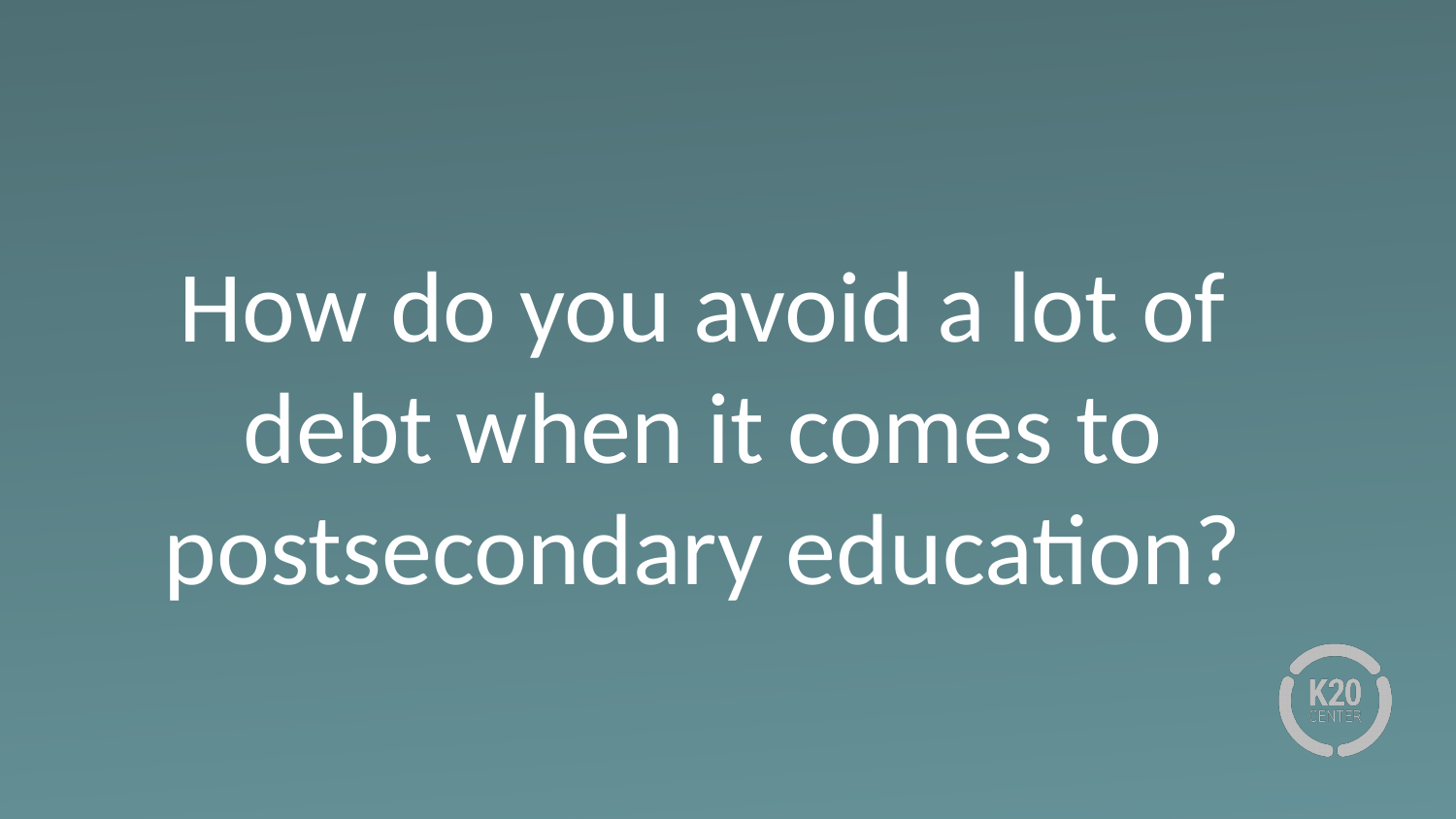

# How do you avoid a lot of debt when it comes to postsecondary education?